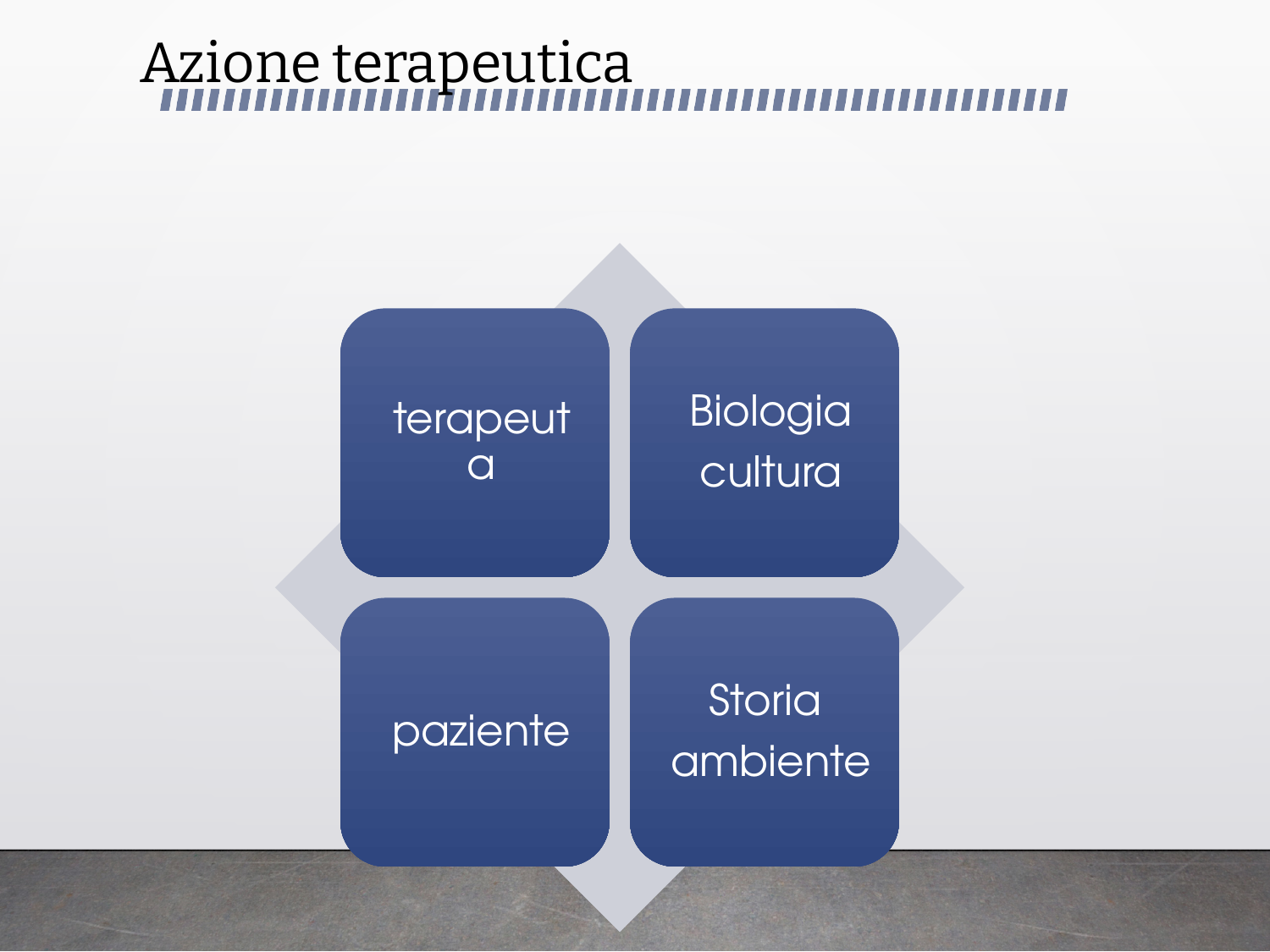

# Azione terapeutica
terapeuta
Biologia
cultura
paziente
Storia
ambiente